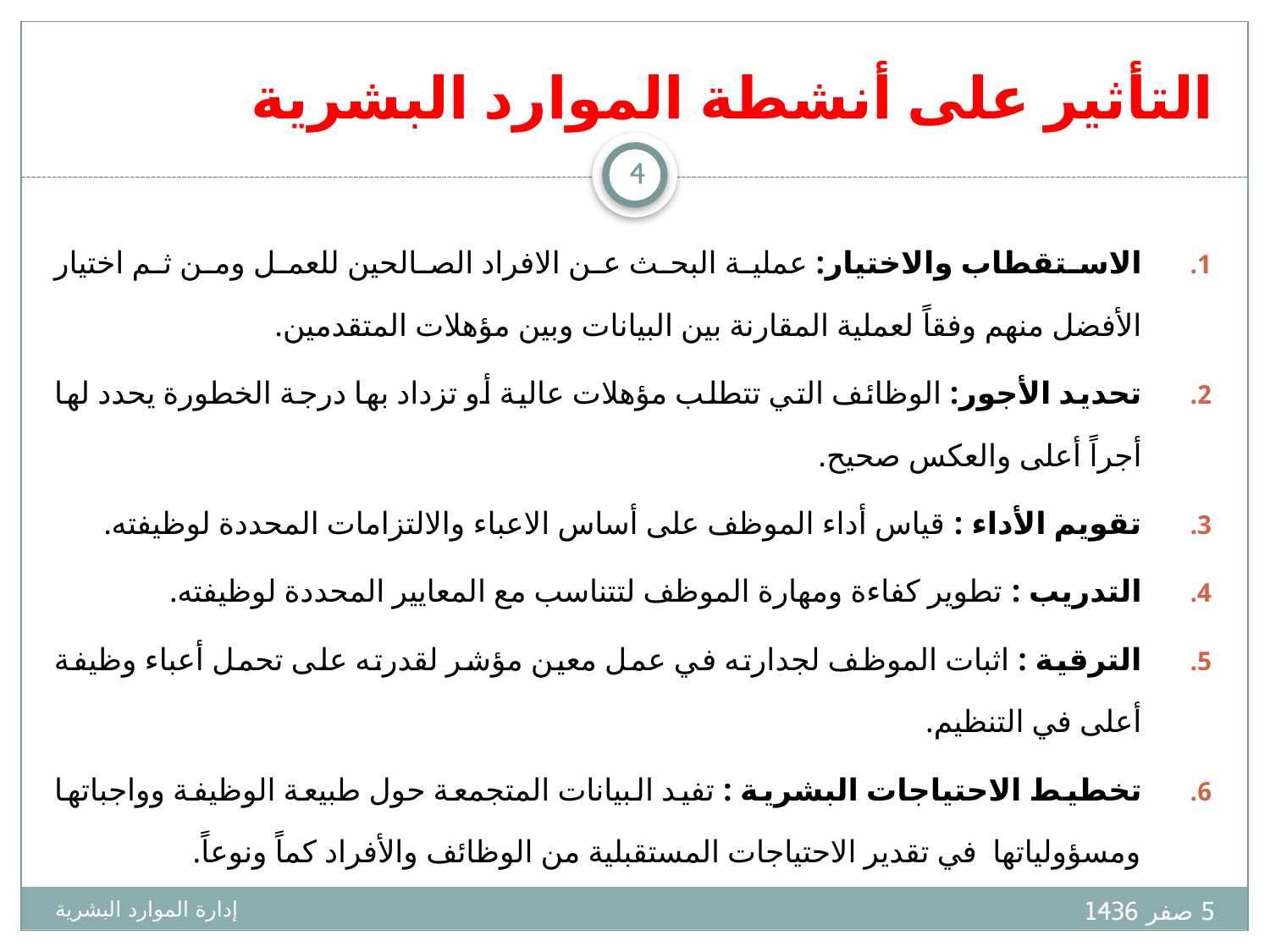

# التأثير على أنشطة الموارد البشرية
4
الاستقطاب والاختيار: عملية البحث عن الافراد الصالحين للعمل ومن ثم اختيار الأفضل منهم وفقاً لعملية المقارنة بين البيانات وبين مؤهلات المتقدمين.
تحديد الأجور: الوظائف التي تتطلب مؤهلات عالية أو تزداد بها درجة الخطورة يحدد لها أجراً أعلى والعكس صحيح.
تقويم الأداء : قياس أداء الموظف على أساس الاعباء والالتزامات المحددة لوظيفته.
التدريب : تطوير كفاءة ومهارة الموظف لتتناسب مع المعايير المحددة لوظيفته.
الترقية : اثبات الموظف لجدارته في عمل معين مؤشر لقدرته على تحمل أعباء وظيفة أعلى في التنظيم.
تخطيط الاحتياجات البشرية : تفيد البيانات المتجمعة حول طبيعة الوظيفة وواجباتها ومسؤولياتها  في تقدير الاحتياجات المستقبلية من الوظائف والأفراد كماً ونوعاً.

5 صفر 1436
إدارة الموارد البشرية